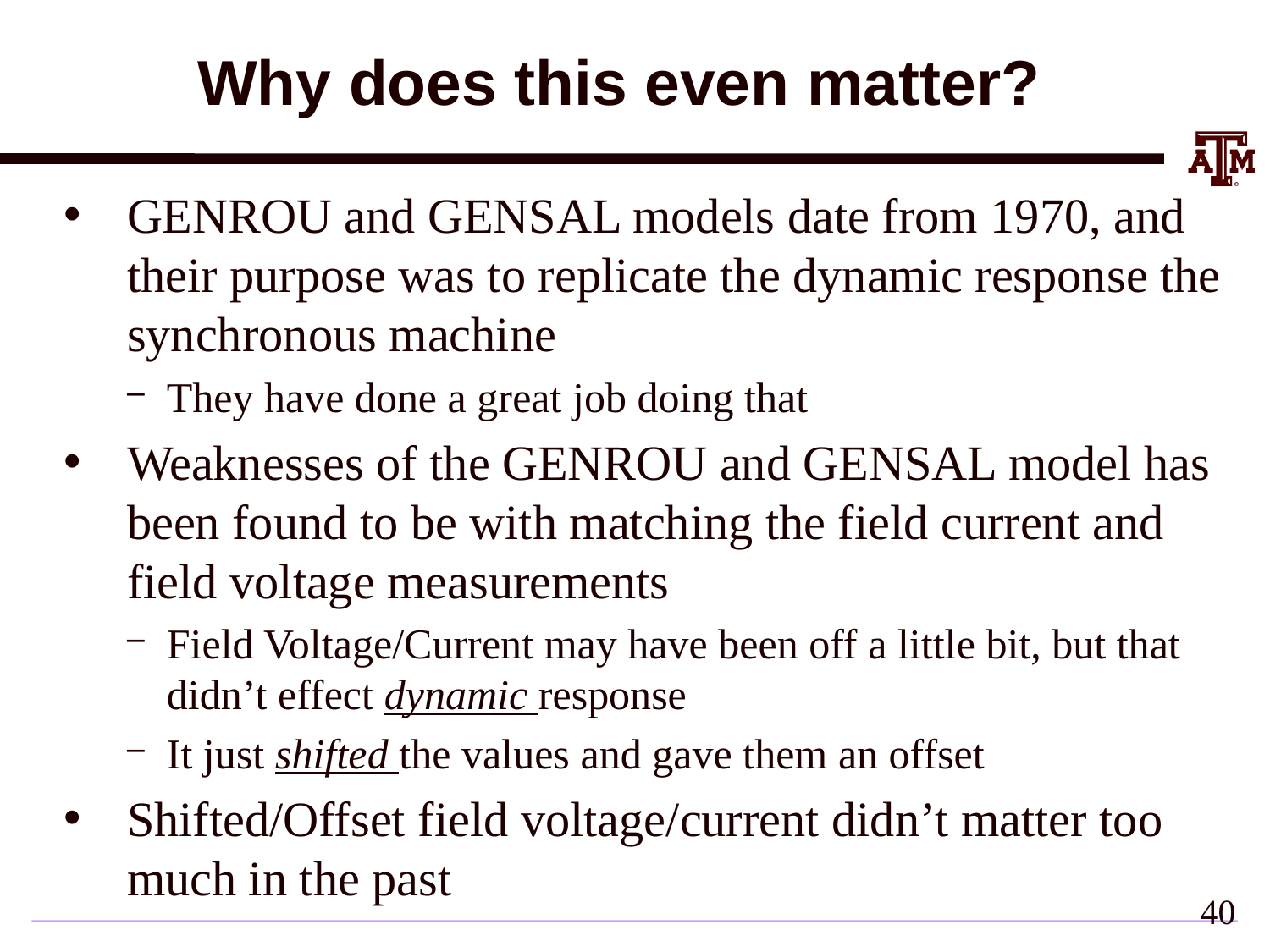

# Why does this even matter?
GENROU and GENSAL models date from 1970, and their purpose was to replicate the dynamic response the synchronous machine
They have done a great job doing that
Weaknesses of the GENROU and GENSAL model has been found to be with matching the field current and field voltage measurements
Field Voltage/Current may have been off a little bit, but that didn’t effect dynamic response
It just shifted the values and gave them an offset
Shifted/Offset field voltage/current didn’t matter too much in the past